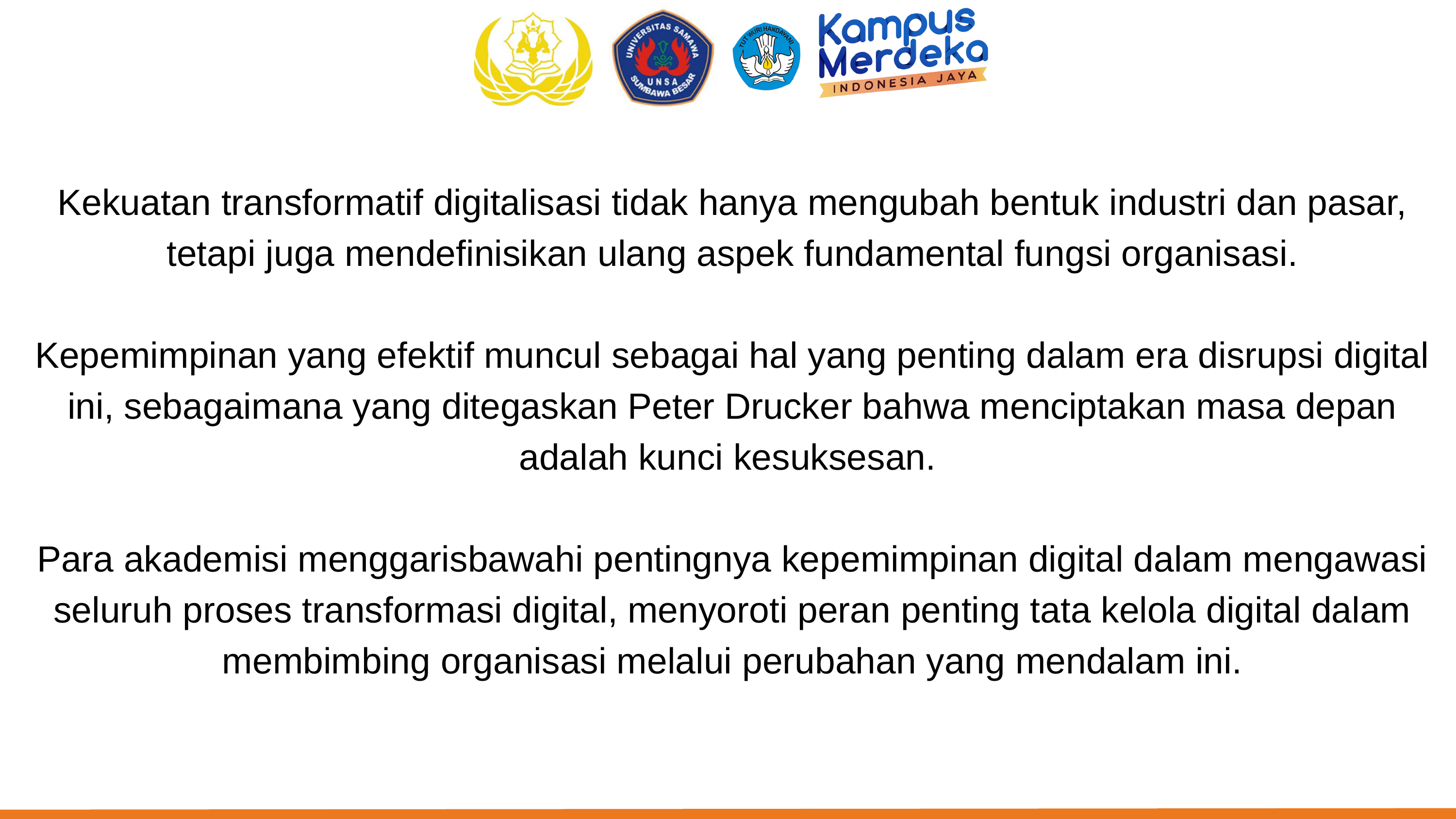

Kekuatan transformatif digitalisasi tidak hanya mengubah bentuk industri dan pasar, tetapi juga mendefinisikan ulang aspek fundamental fungsi organisasi.

Kepemimpinan yang efektif muncul sebagai hal yang penting dalam era disrupsi digital ini, sebagaimana yang ditegaskan Peter Drucker bahwa menciptakan masa depan adalah kunci kesuksesan.

Para akademisi menggarisbawahi pentingnya kepemimpinan digital dalam mengawasi seluruh proses transformasi digital, menyoroti peran penting tata kelola digital dalam membimbing organisasi melalui perubahan yang mendalam ini.